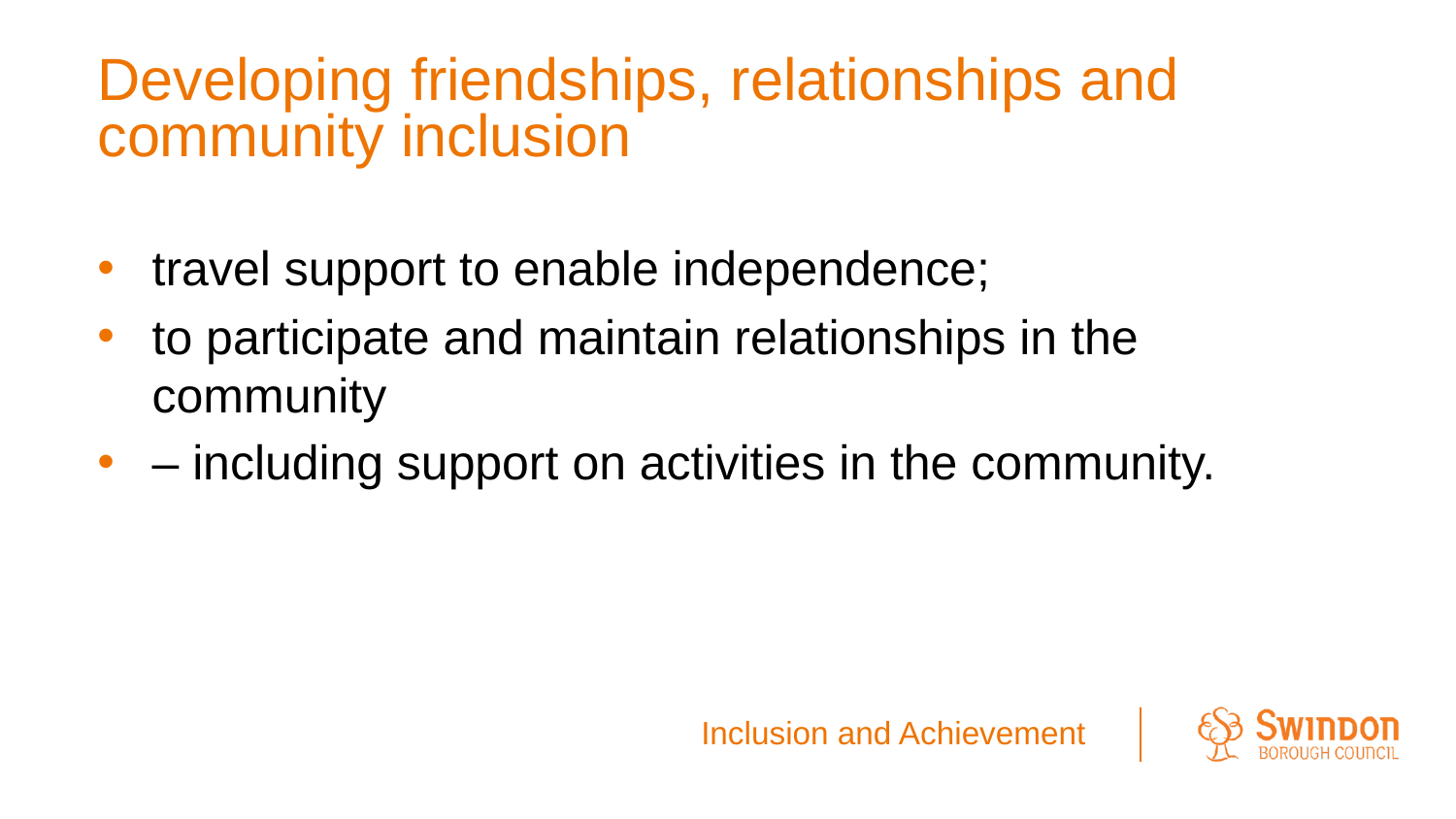

# Developing friendships, relationships and community inclusion

travel support to enable independence;
to participate and maintain relationships in the community
– including support on activities in the community.